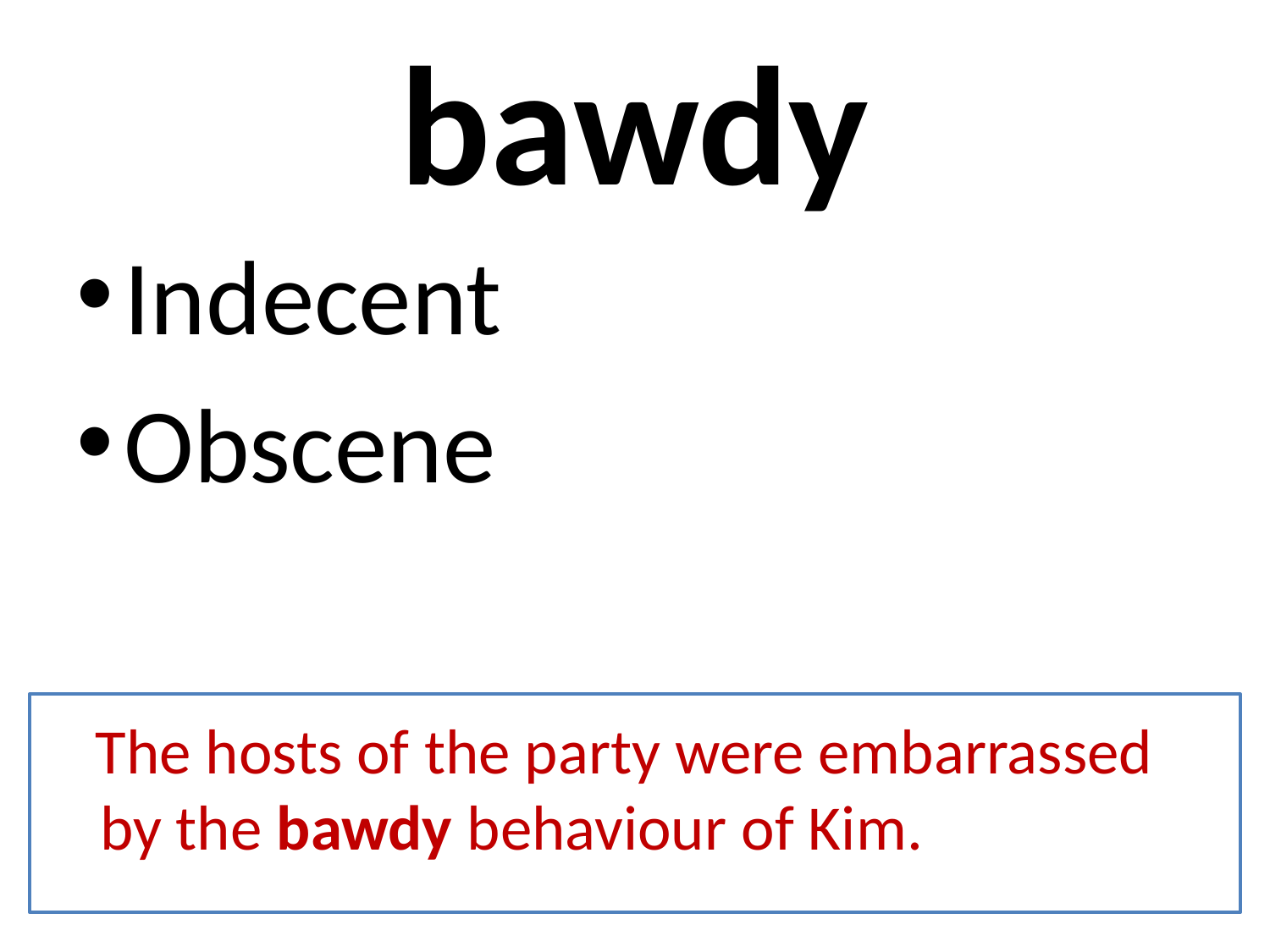

# bawdy
Indecent
Obscene

   The hosts of the party were embarrassed by the bawdy behaviour of Kim.